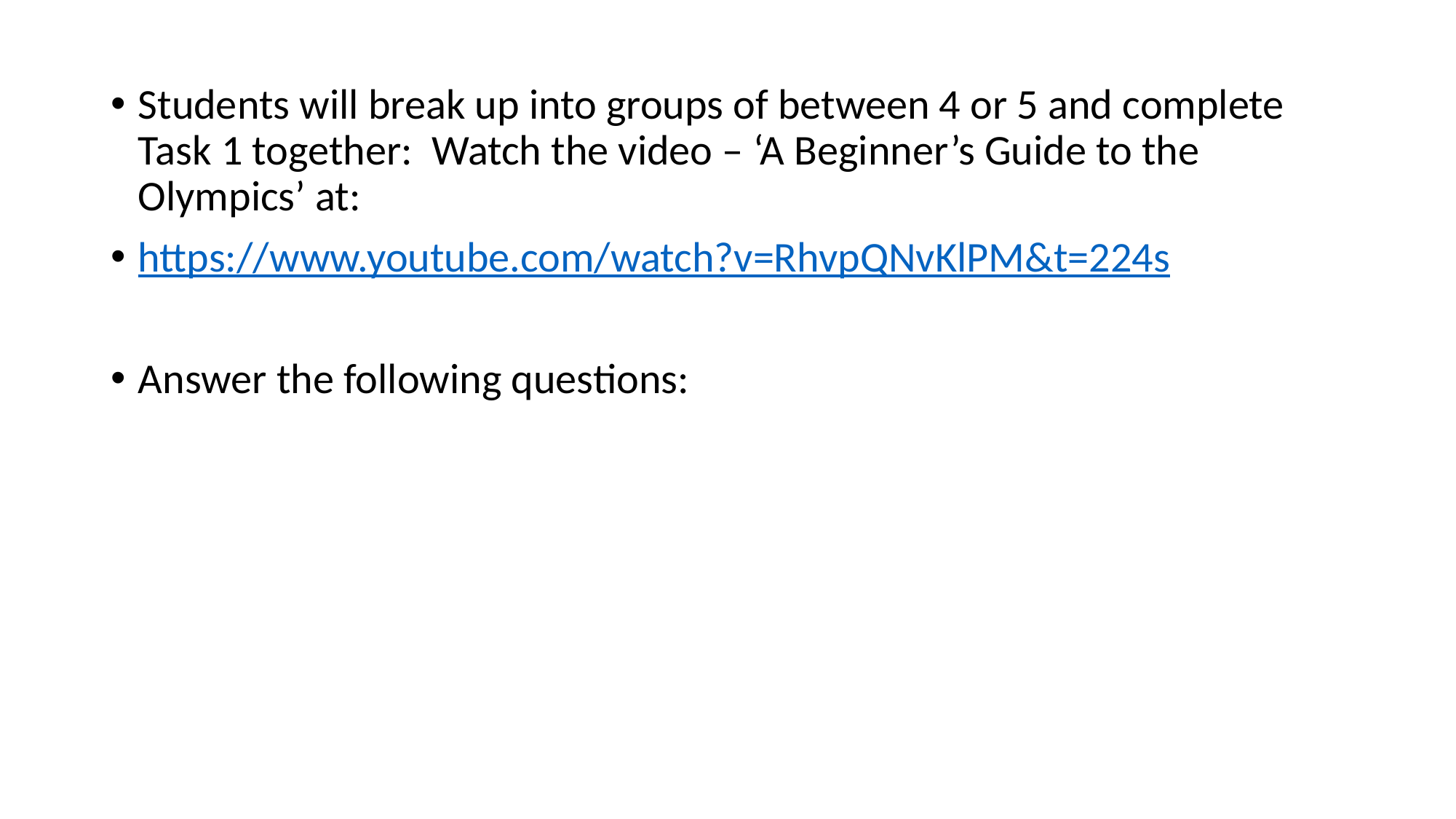

Students will break up into groups of between 4 or 5 and complete Task 1 together:  Watch the video – ‘A Beginner’s Guide to the Olympics’ at:
https://www.youtube.com/watch?v=RhvpQNvKlPM&t=224s

Answer the following questions: